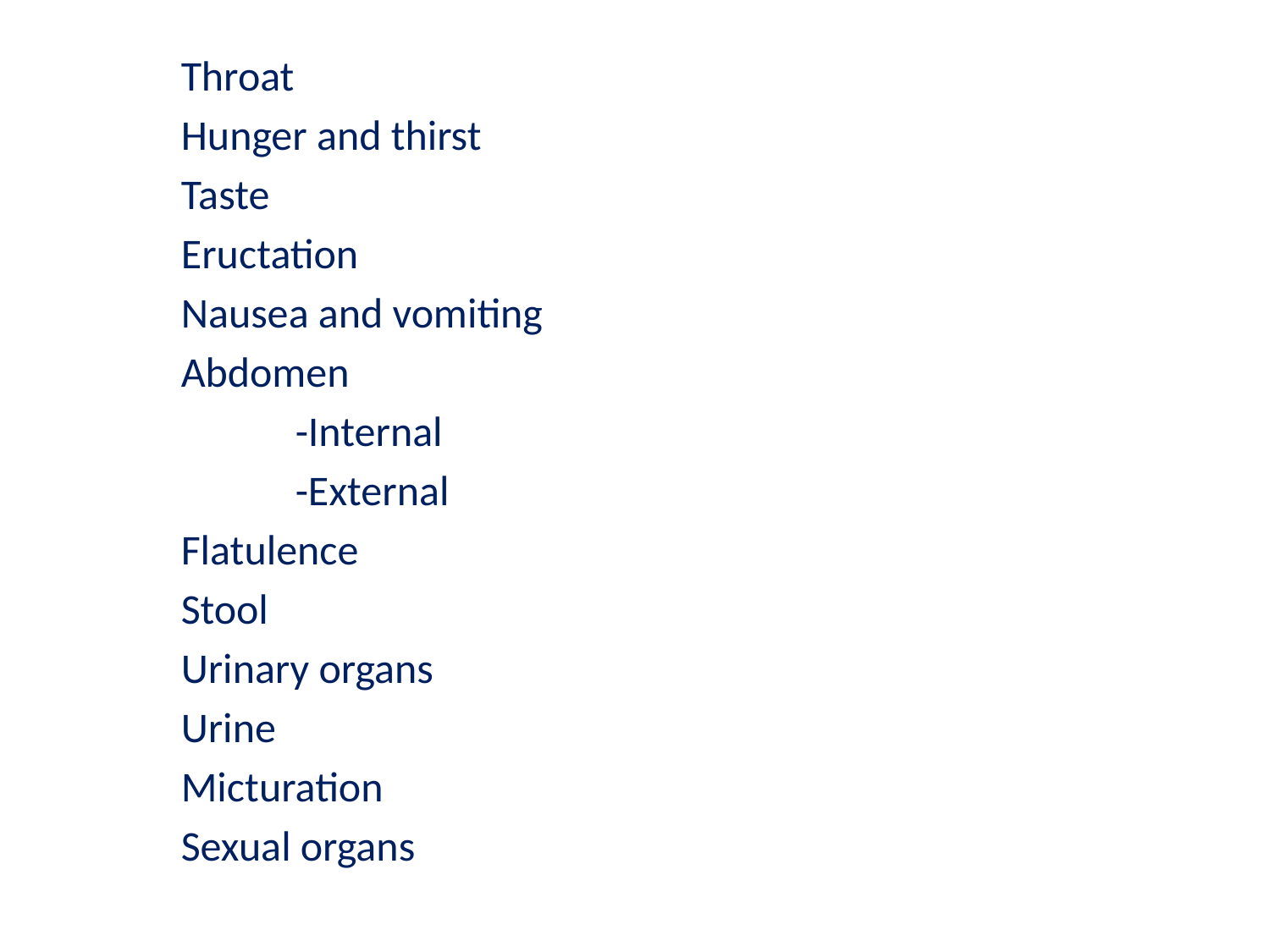

Throat
           Hunger and thirst
           Taste
           Eructation
           Nausea and vomiting
           Abdomen
                       -Internal
                       -External
           Flatulence
           Stool
           Urinary organs
           Urine
           Micturation
           Sexual organs